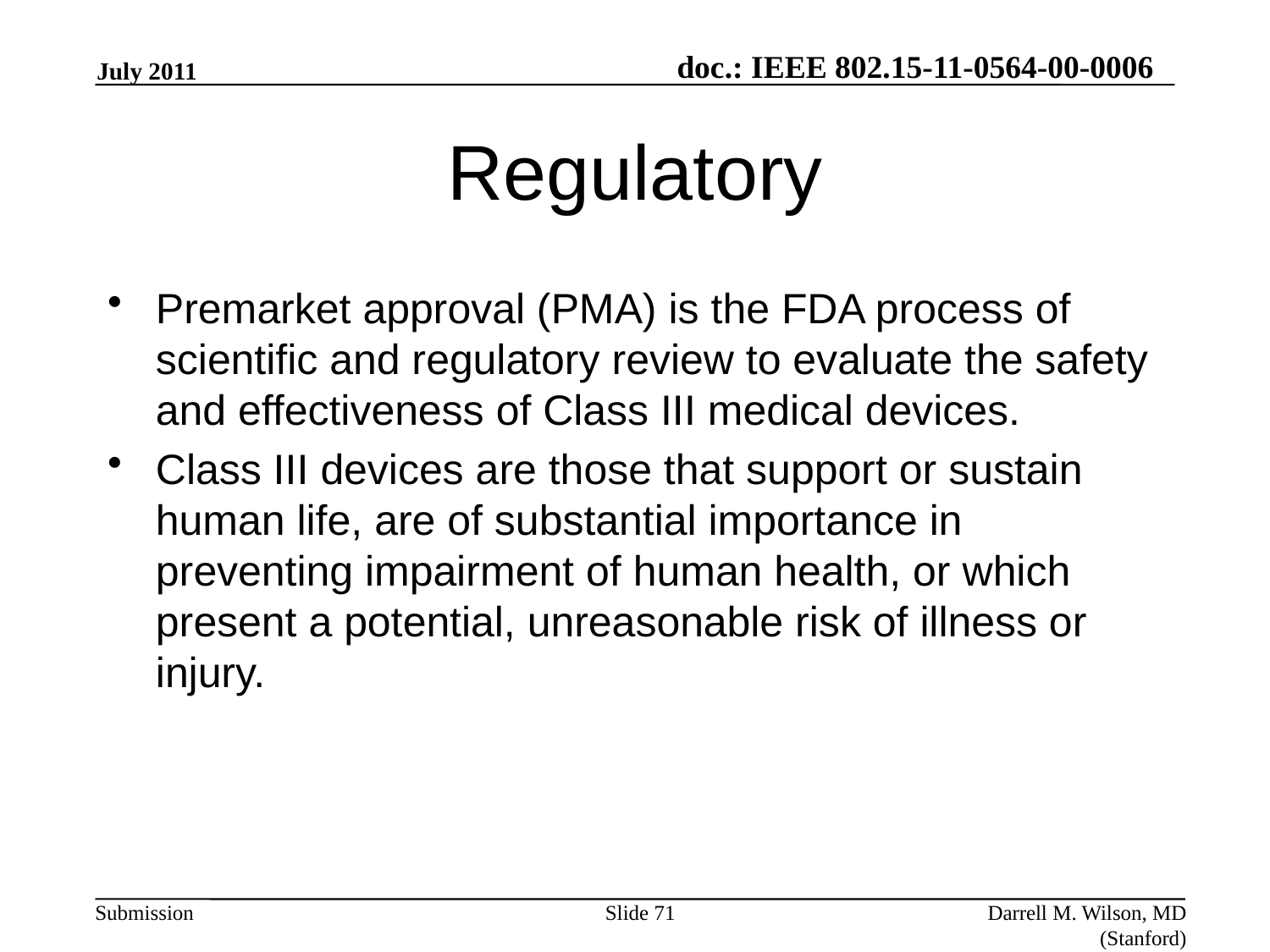

July 2011
# Regulatory
Premarket approval (PMA) is the FDA process of scientific and regulatory review to evaluate the safety and effectiveness of Class III medical devices.
Class III devices are those that support or sustain human life, are of substantial importance in preventing impairment of human health, or which present a potential, unreasonable risk of illness or injury.
Slide 71
Darrell M. Wilson, MD (Stanford)